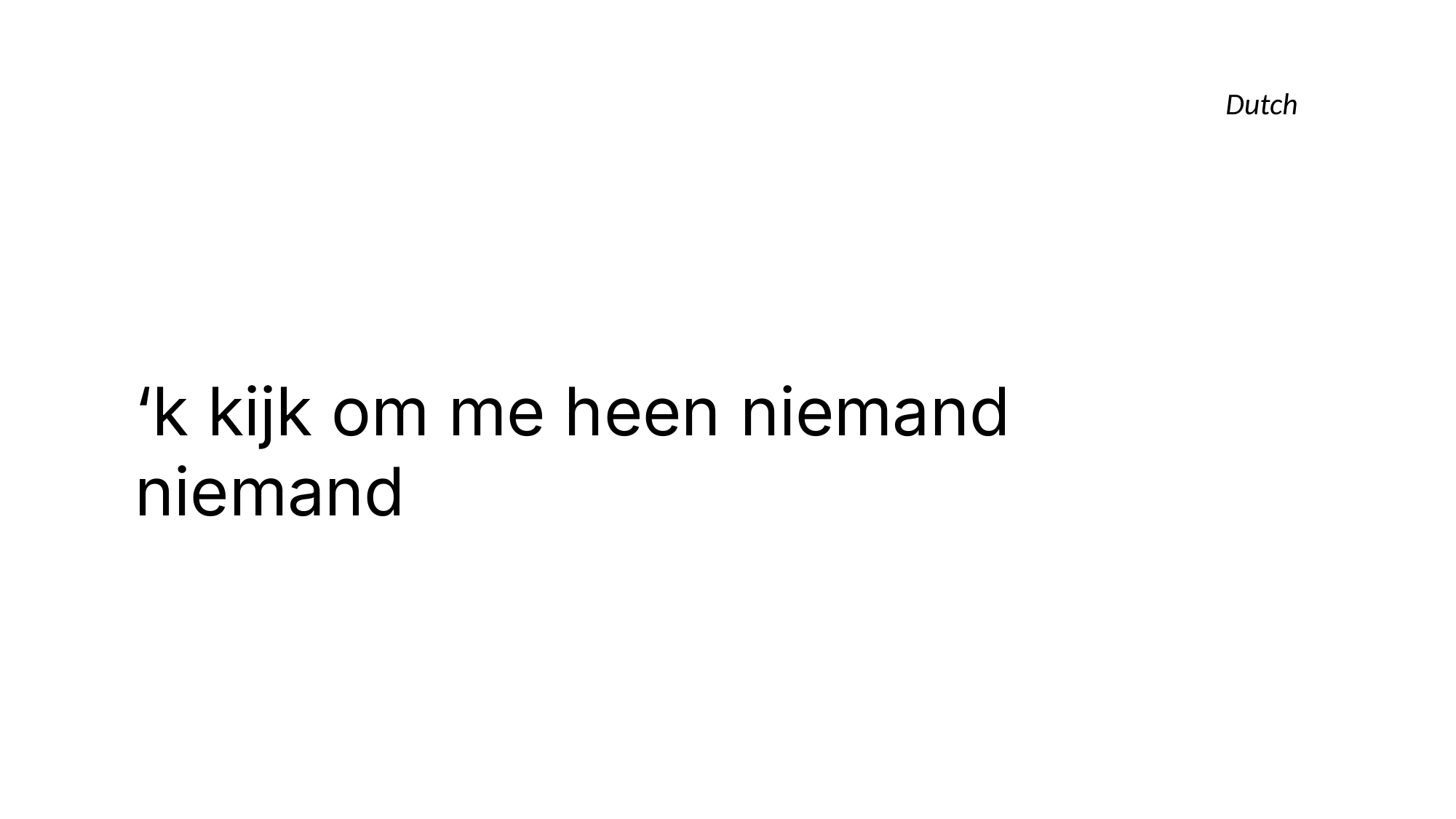

Dutch
‘k kijk om me heen niemand niemand